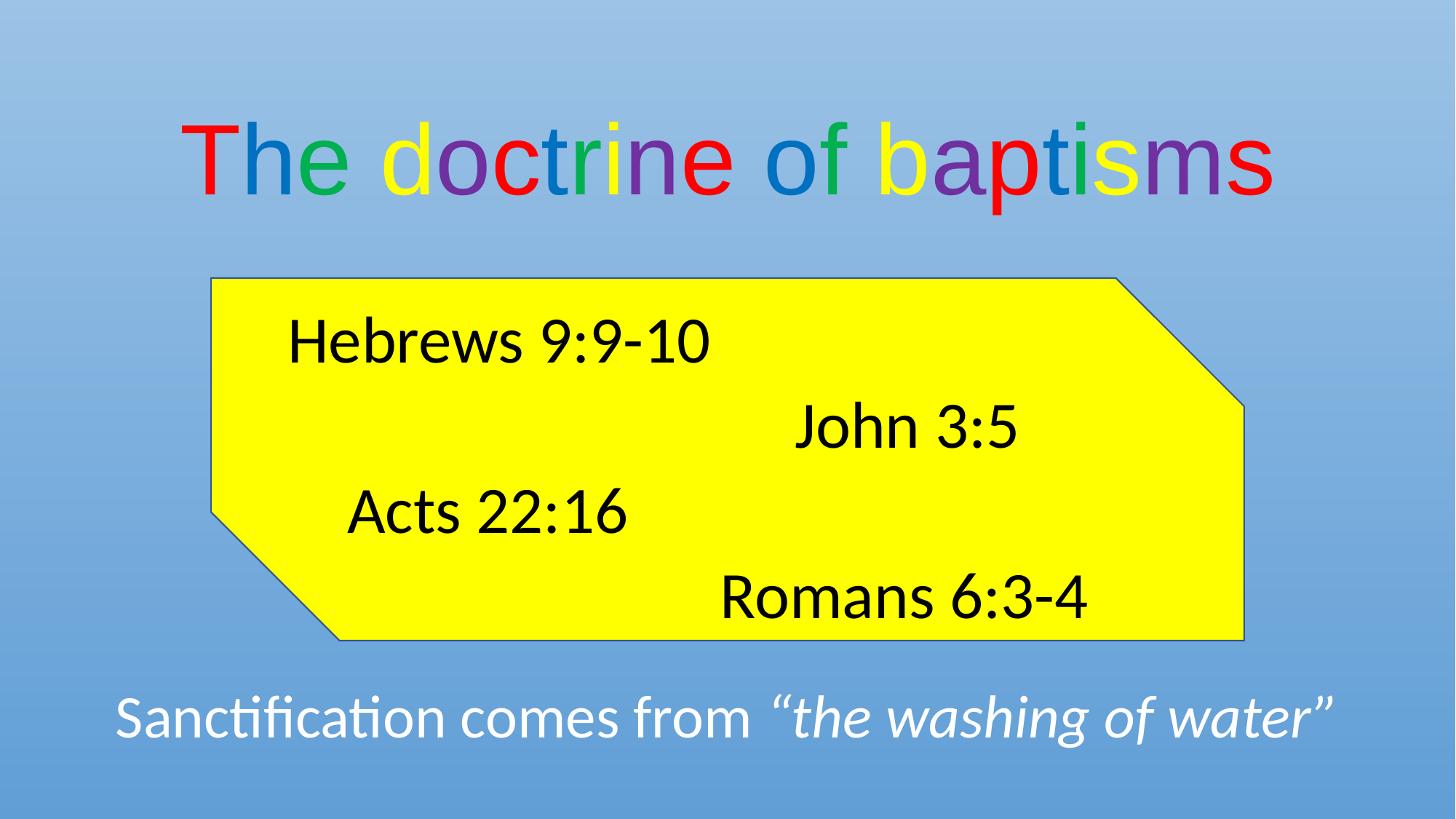

# The doctrine of baptisms

   Hebrews 9:9-10
                                     John 3:5
       Acts 22:16
                                Romans 6:3-4
Sanctification comes from “the washing of water”